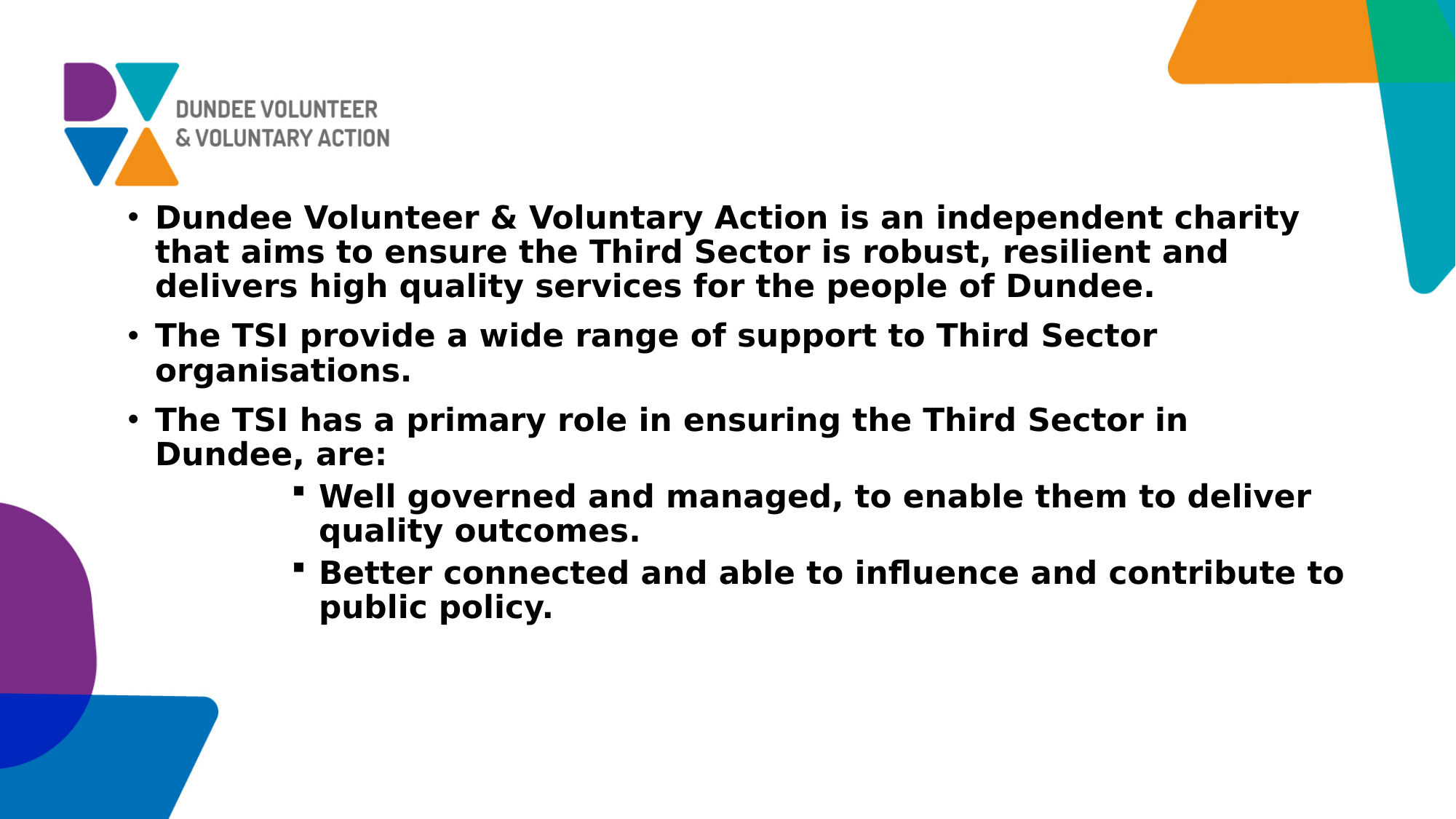

Dundee Volunteer & Voluntary Action is an independent charity that aims to ensure the Third Sector is robust, resilient and delivers high quality services for the people of Dundee.​
The TSI provide a wide range of support to Third Sector organisations.
The TSI has a primary role in ensuring the Third Sector in Dundee, are:​
Well governed and managed, to enable them to deliver quality outcomes​.
Better connected and able to influence and contribute to public policy.